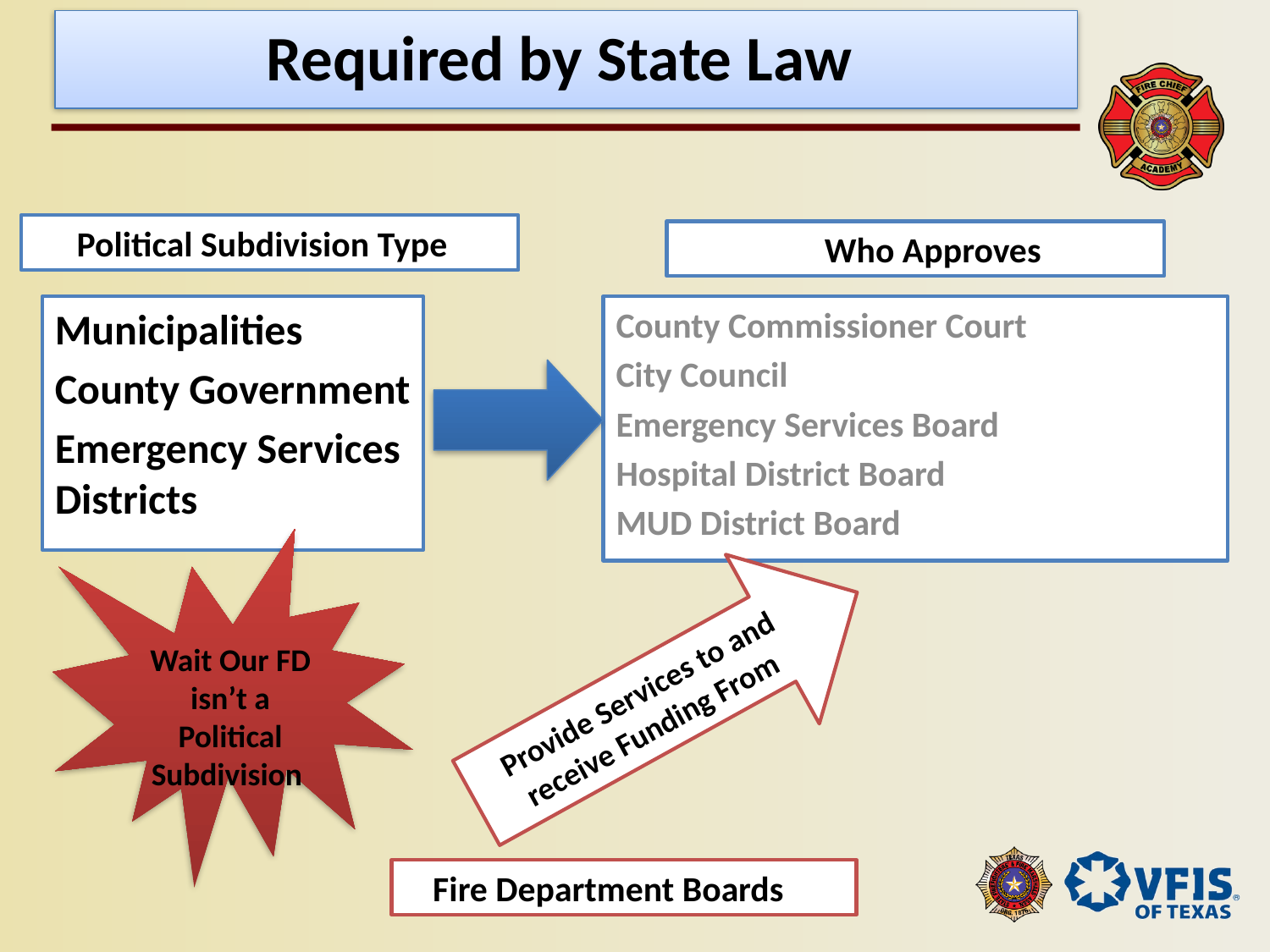

# Required by State Law
      Political Subdivision Type
      Who Approves
Municipalities
County Government
Emergency Services Districts
County Commissioner Court
City Council
Emergency Services Board
Hospital District Board
MUD District Board

Wait Our FD isn’t a Political Subdivision
Provide Services to and receive Funding From
    Fire Department Boards